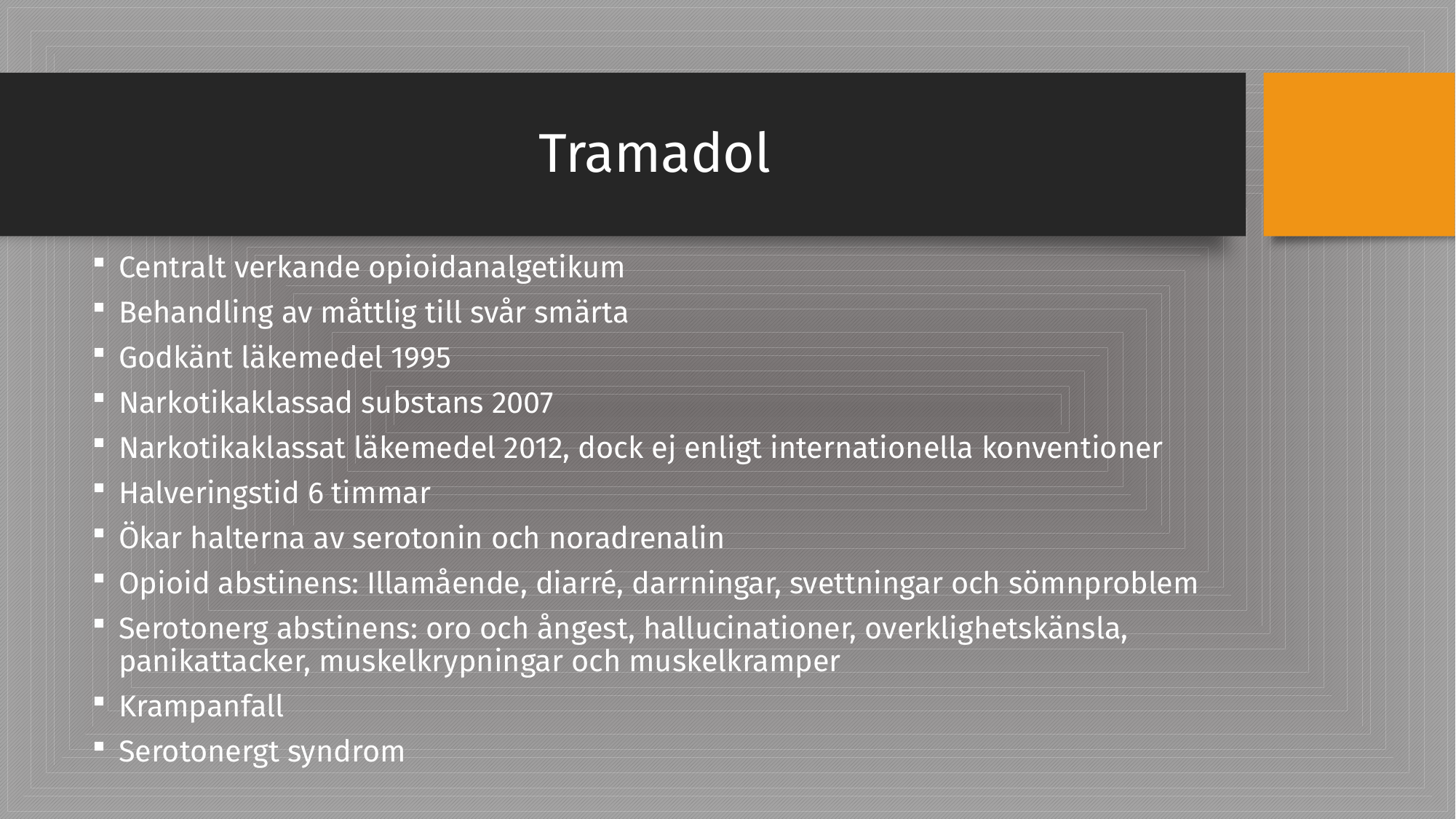

# Tramadol
Centralt verkande opioidanalgetikum
Behandling av måttlig till svår smärta
Godkänt läkemedel 1995
Narkotikaklassad substans 2007
Narkotikaklassat läkemedel 2012, dock ej enligt internationella konventioner
Halveringstid 6 timmar
Ökar halterna av serotonin och noradrenalin
Opioid abstinens: Illamående, diarré, darrningar, svettningar och sömnproblem
Serotonerg abstinens: oro och ångest, hallucinationer, overklighetskänsla, panikattacker, muskelkrypningar och muskelkramper
Krampanfall
Serotonergt syndrom